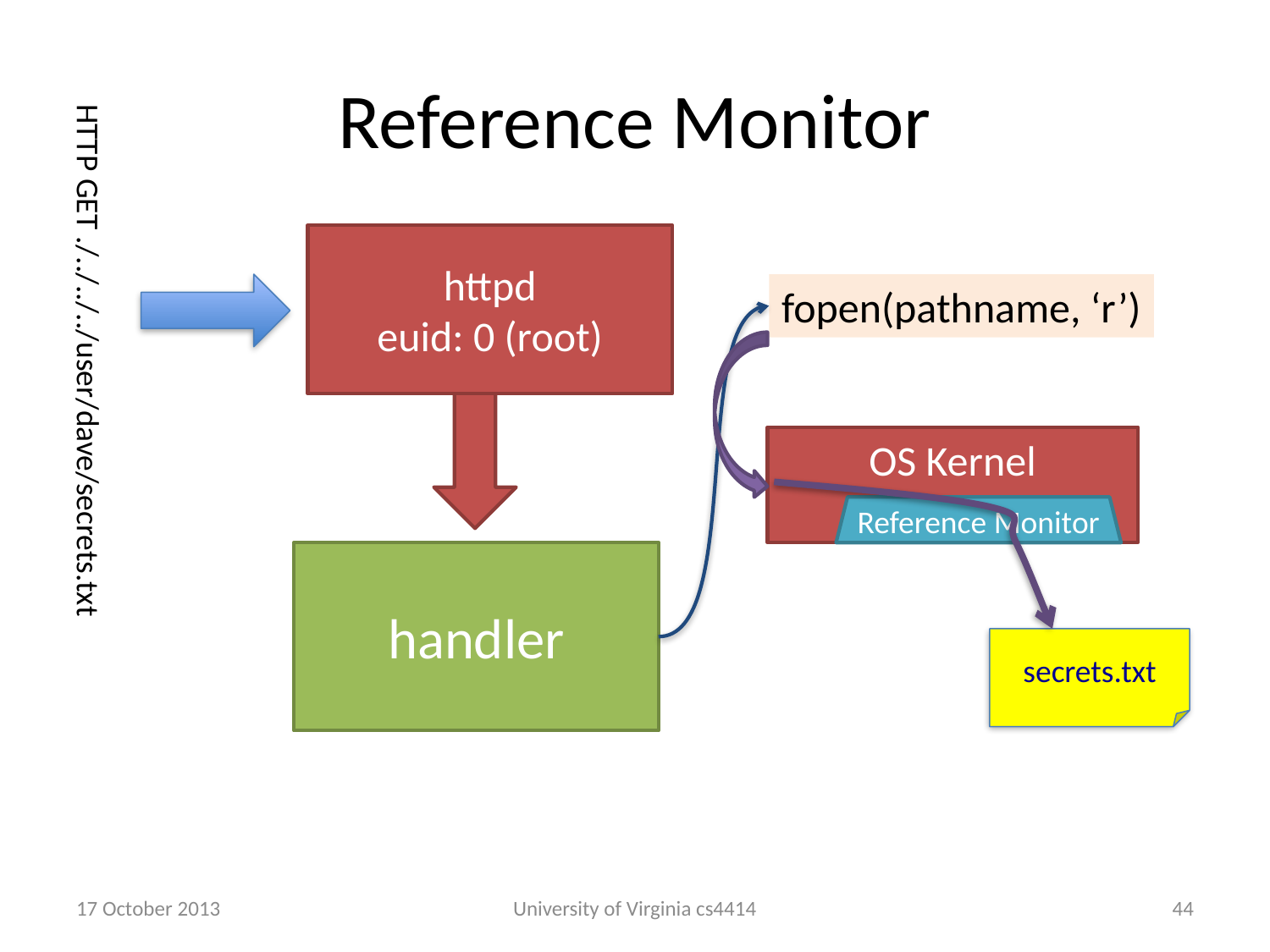

# Reference Monitor
httpd
euid: 0 (root)

fopen(pathname, ‘r’)

HTTP GET ./../../../user/dave/secrets.txt

OS Kernel

Reference Monitor
handler
secrets.txt
17 October 2013
University of Virginia cs4414
44